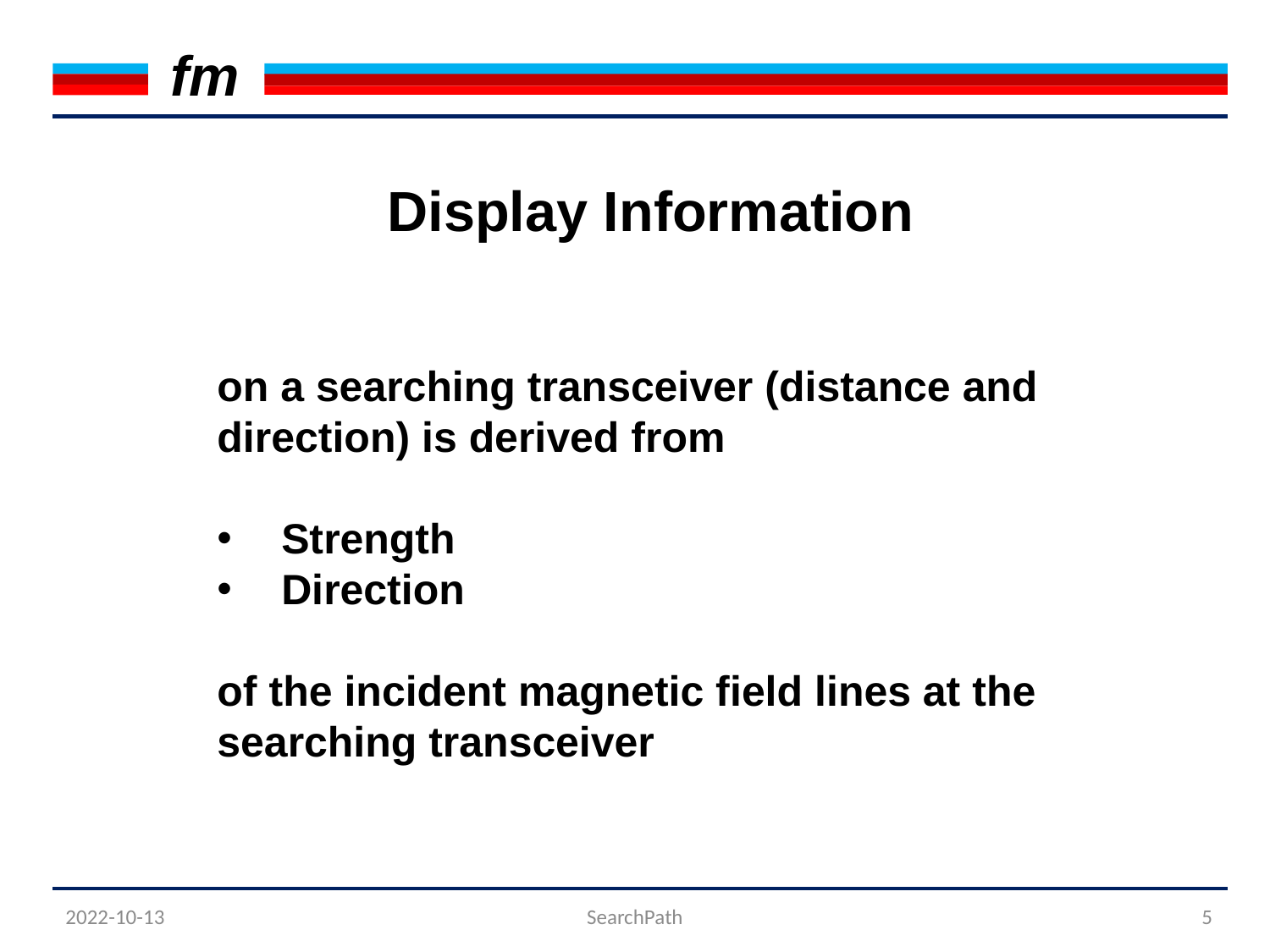

Display Information
on a searching transceiver (distance and direction) is derived from

Strength
Direction

of the incident magnetic field lines at the searching transceiver
2022-10-13
SearchPath
5